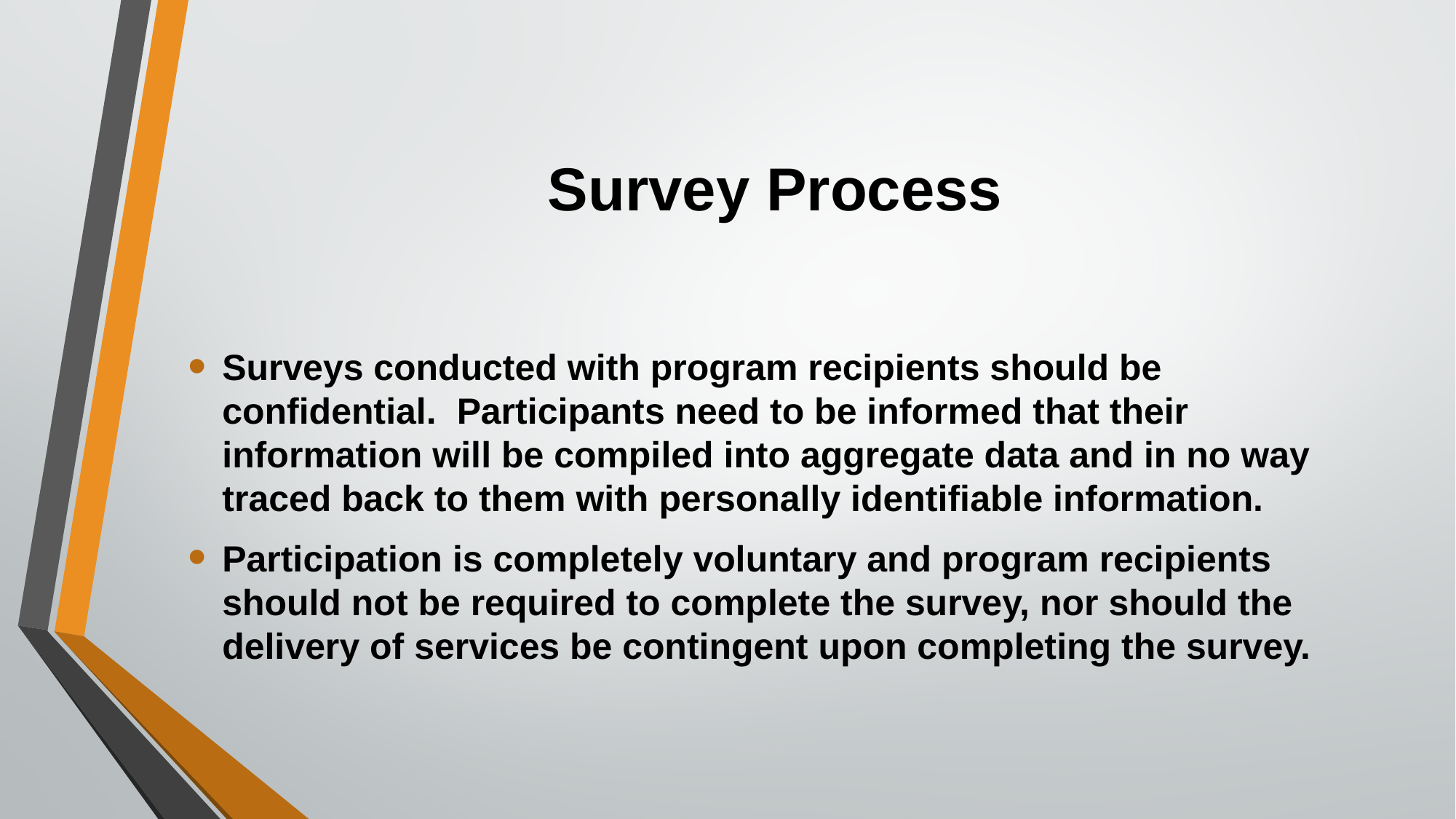

# Survey Process
Surveys conducted with program recipients should be confidential.  Participants need to be informed that their information will be compiled into aggregate data and in no way traced back to them with personally identifiable information.
Participation is completely voluntary and program recipients should not be required to complete the survey, nor should the delivery of services be contingent upon completing the survey.